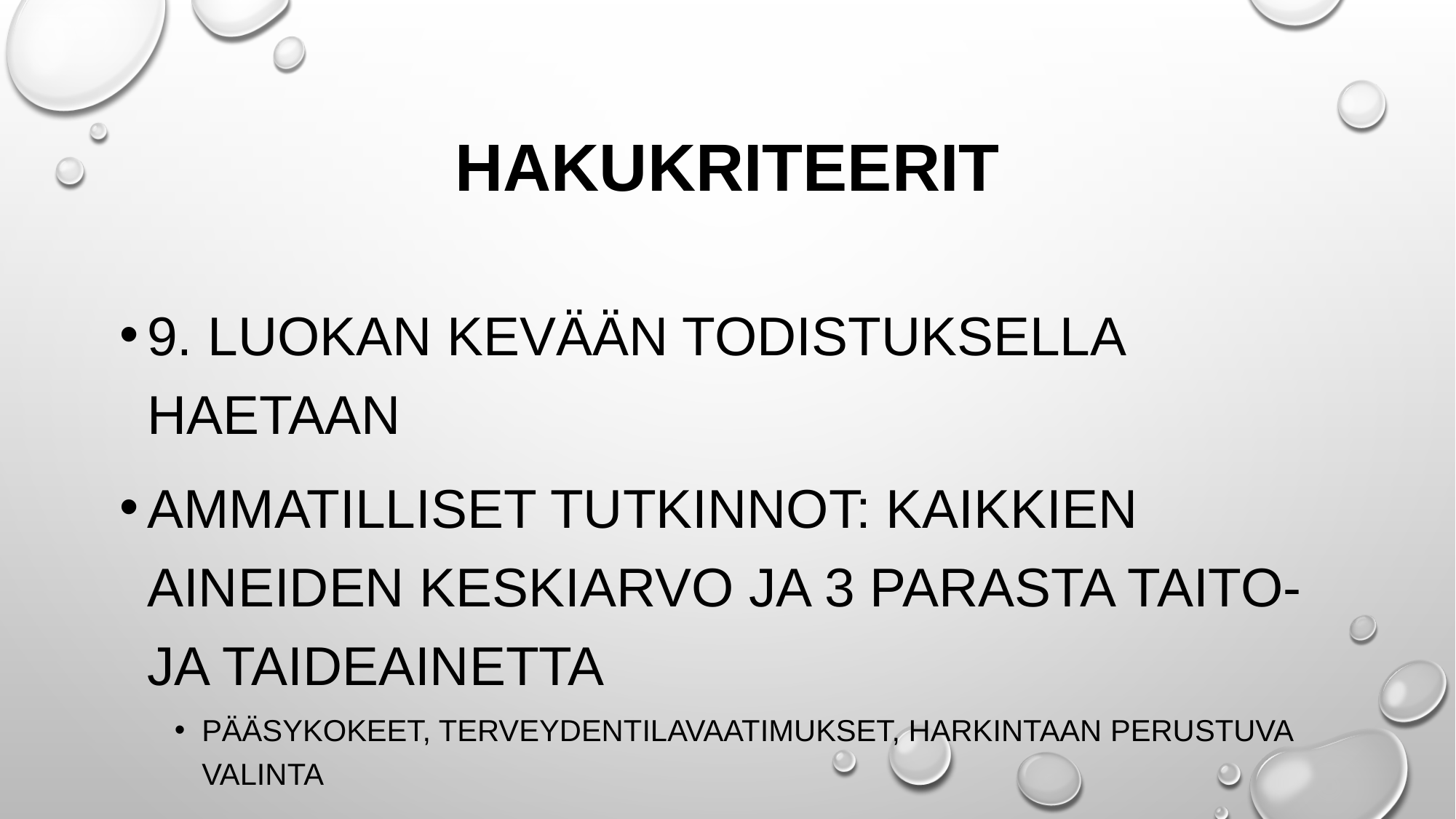

# hakukriteerit
9. luokan kevään todistuksella haetaan
Ammatilliset tutkinnot: kaikkien aineiden keskiarvo ja 3 parasta taito- ja taideainetta
Pääsykokeet, terveydentilavaatimukset, harkintaan perustuva valinta
Lukiot: lukuaineiden keskiarvo